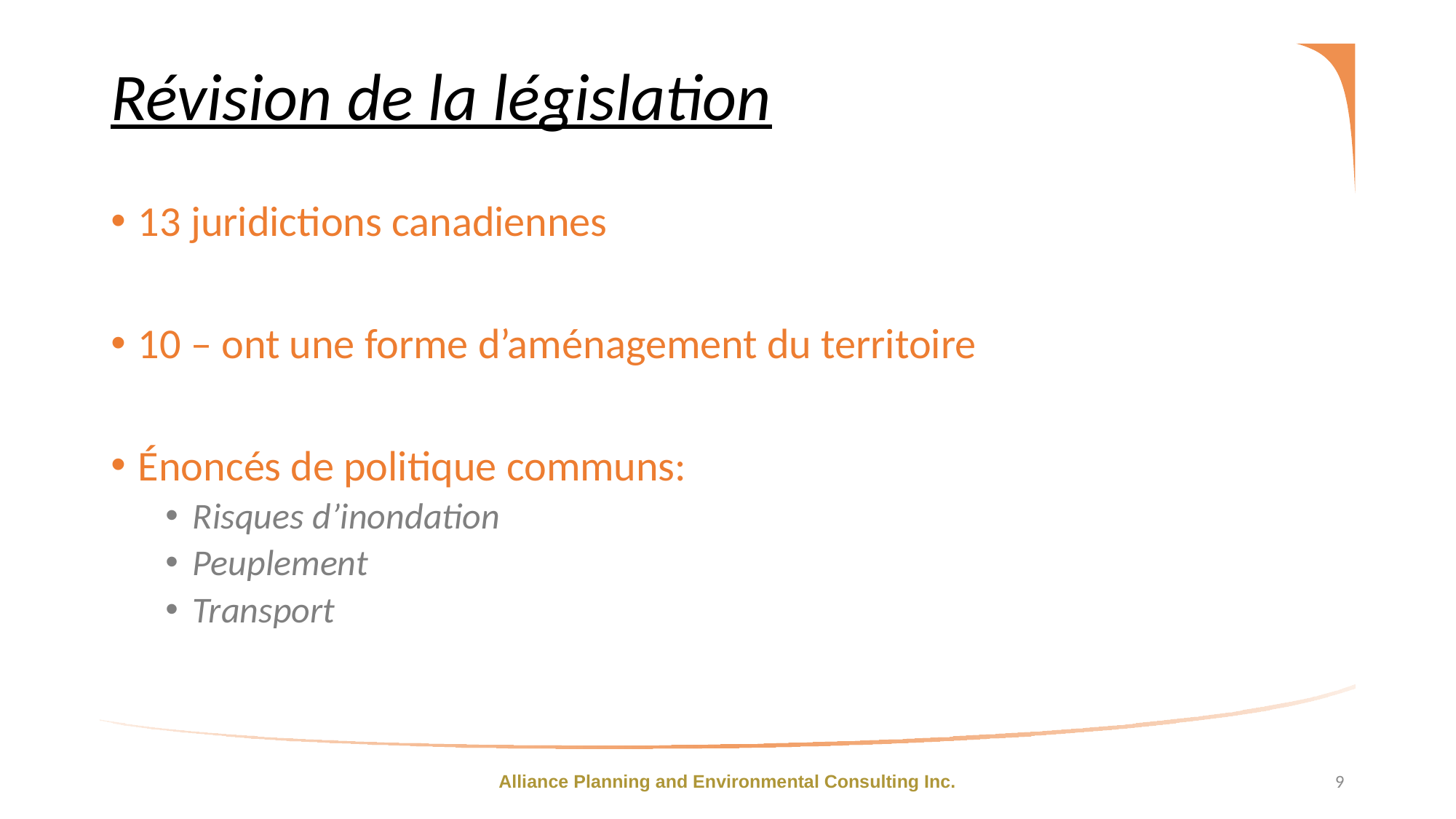

# Révision de la législation
13 juridictions canadiennes

10 – ont une forme d’aménagement du territoire

Énoncés de politique communs:
Risques d’inondation
Peuplement
Transport

Alliance Planning and Environmental Consulting Inc.
9